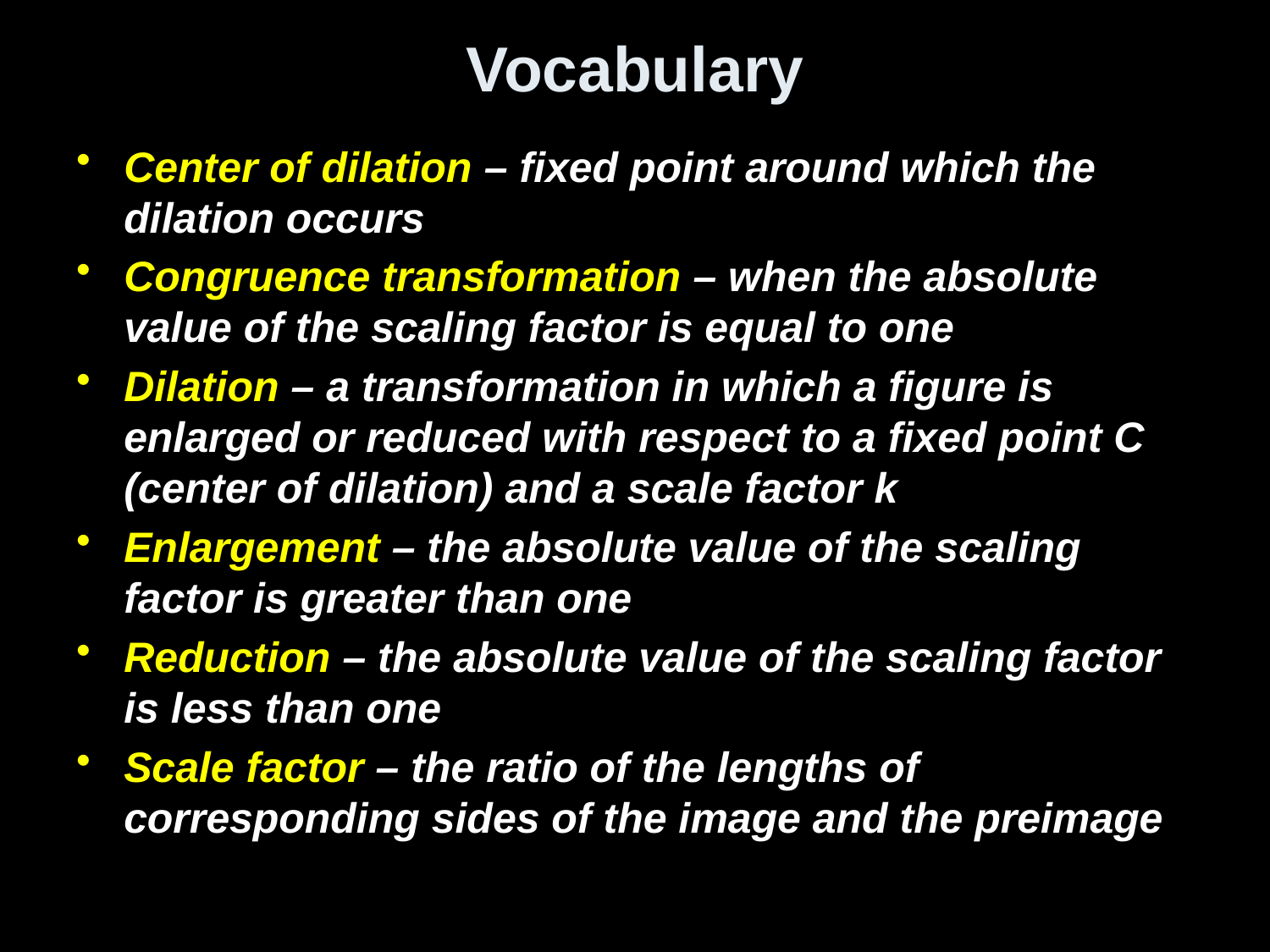

# Vocabulary
Center of dilation – fixed point around which the dilation occurs
Congruence transformation – when the absolute value of the scaling factor is equal to one
Dilation – a transformation in which a figure is enlarged or reduced with respect to a fixed point C (center of dilation) and a scale factor k
Enlargement – the absolute value of the scaling factor is greater than one
Reduction – the absolute value of the scaling factor is less than one
Scale factor – the ratio of the lengths of corresponding sides of the image and the preimage